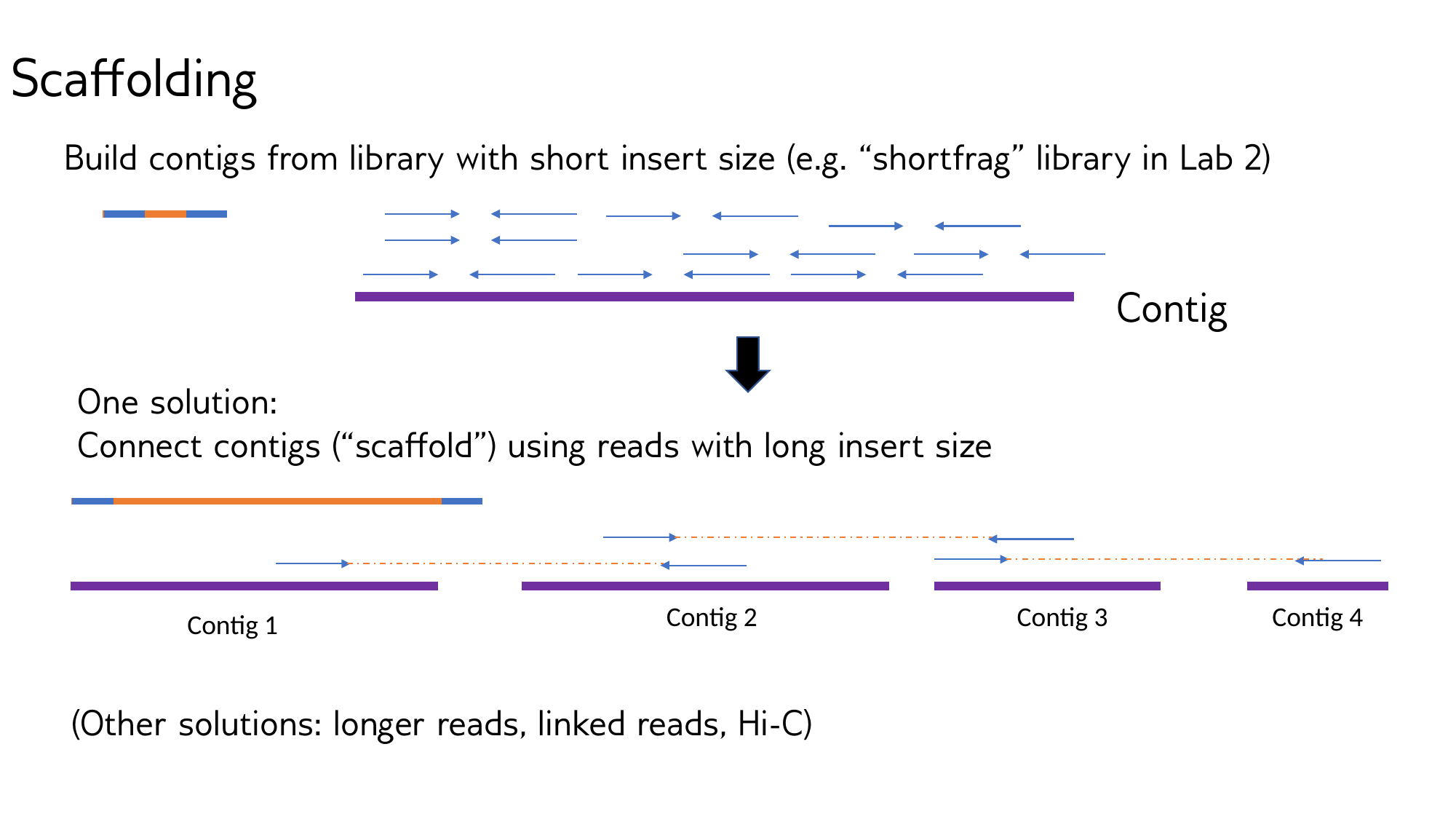

# Scaffolding
Build contigs from library with short insert size (e.g. “shortfrag” library in Lab 2)
Contig

One solution:
Connect contigs (“scaffold”) using reads with long insert size
Contig 2
Contig 3
Contig 4
Contig 1
(Other solutions: longer reads, linked reads, Hi-C)